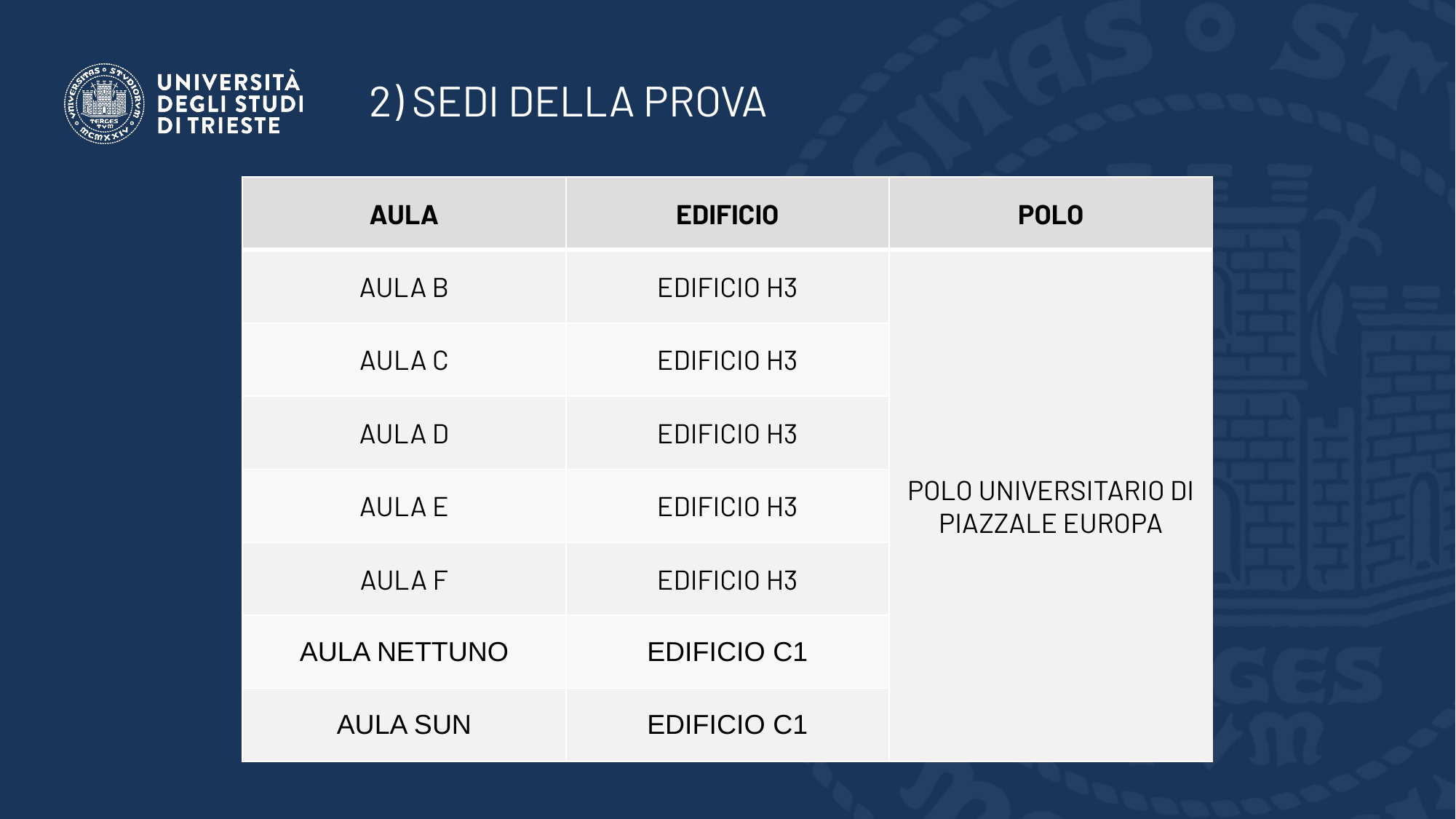

2) SEDI DELLA PROVA
| AULA | EDIFICIO | POLO |
| --- | --- | --- |
| AULA B | EDIFICIO H3 | POLO UNIVERSITARIO DI PIAZZALE EUROPA |
| AULA C | EDIFICIO H3 |  |
| AULA D | EDIFICIO H3 |  |
| AULA E | EDIFICIO H3 |  |
| AULA F | EDIFICIO H3 |  |
| AULA NETTUNO | EDIFICIO C1 |  |
| AULA SUN | EDIFICIO C1 |  |